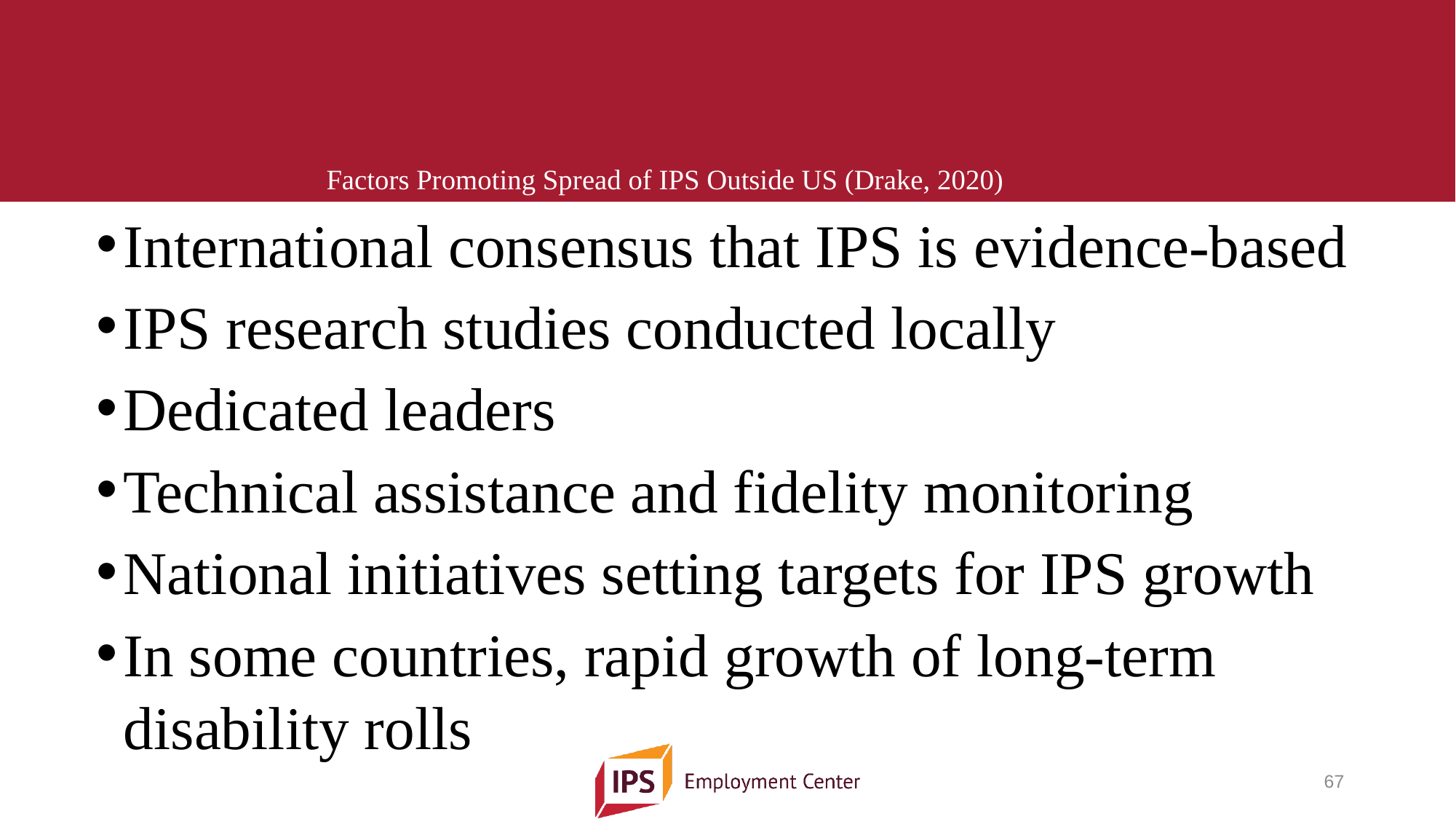

# Factors Promoting Spread of IPS Outside US (Drake, 2020)
International consensus that IPS is evidence-based
IPS research studies conducted locally
Dedicated leaders
Technical assistance and fidelity monitoring
National initiatives setting targets for IPS growth
In some countries, rapid growth of long-term disability rolls

67